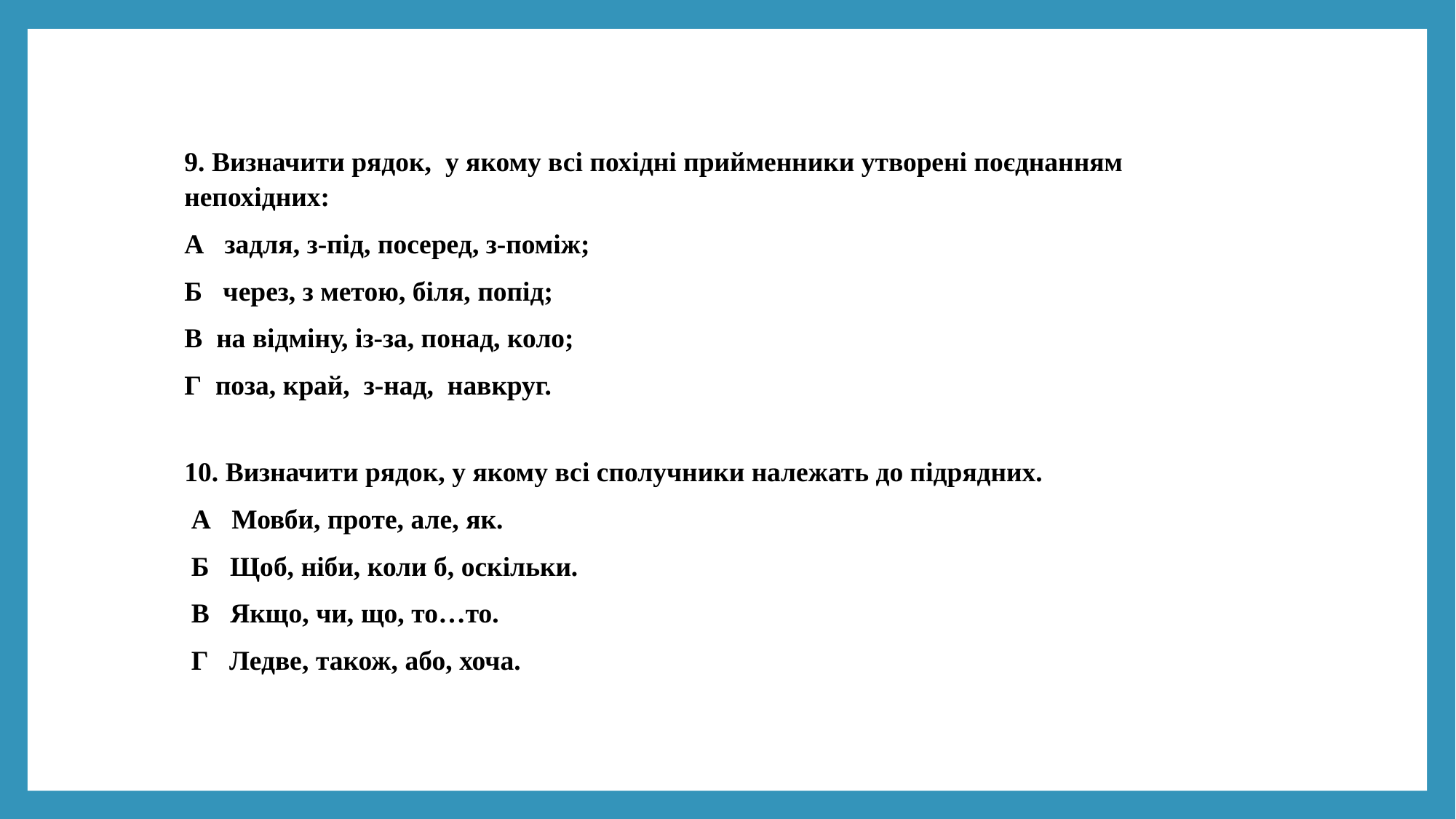

9. Визначити рядок,  у якому всі похідні прийменники утворені поєднанням непохідних:
А   задля, з-під, посеред, з-поміж;
Б   через, з метою, біля, попід;
В  на відміну, із-за, понад, коло;
Г  поза, край,  з-над,  навкруг.

10. Визначити рядок, у якому всі сполучники належать до підрядних.
 А   Мовби, проте, але, як.
 Б   Щоб, ніби, коли б, оскільки.
 В   Якщо, чи, що, то…то.
 Г   Ледве, також, або, хоча.